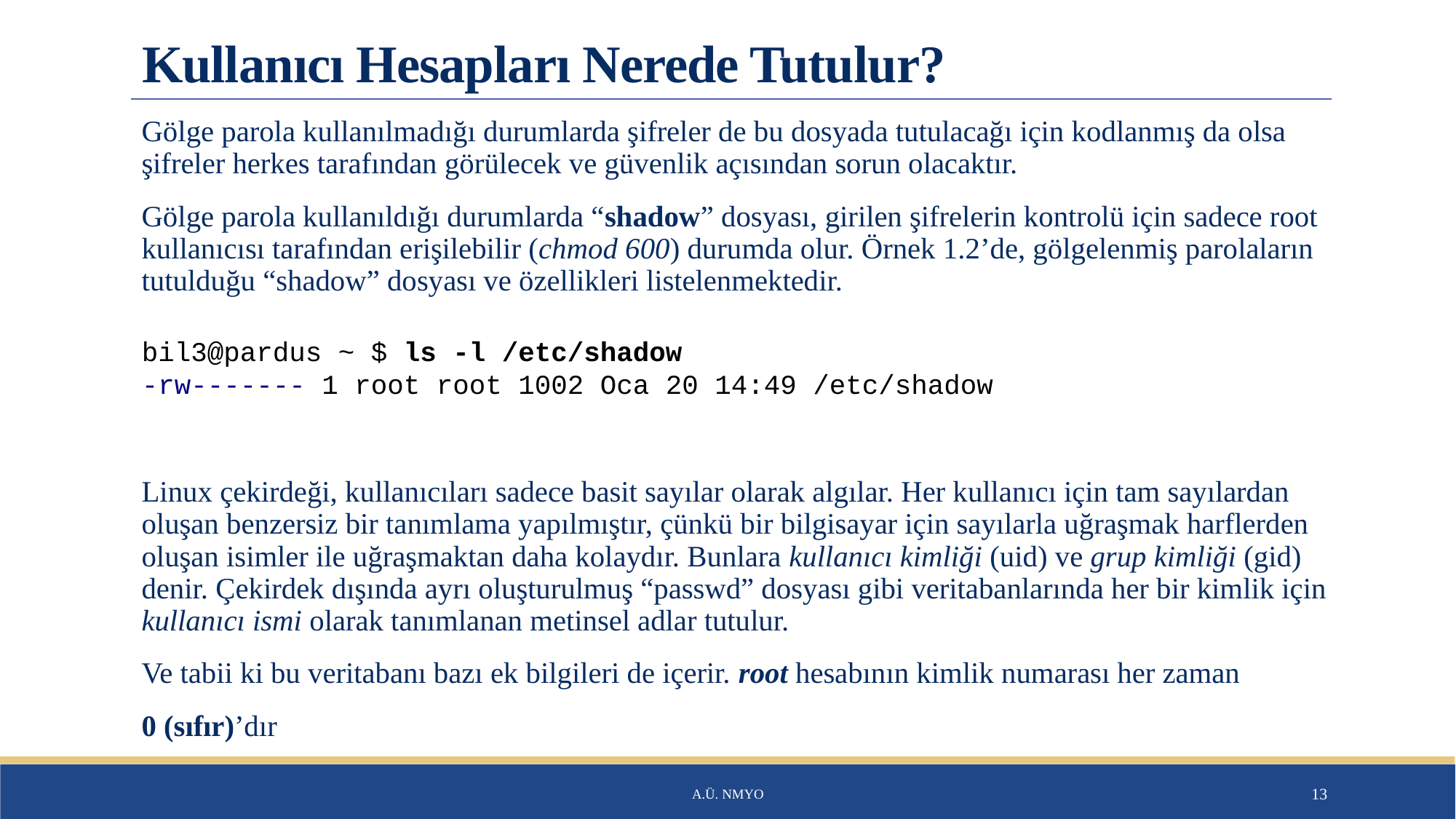

# Kullanıcı Hesapları Nerede Tutulur?
Gölge parola kullanılmadığı durumlarda şifreler de bu dosyada tutulacağı için kodlanmış da olsa şifreler herkes tarafından görülecek ve güvenlik açısından sorun olacaktır.
Gölge parola kullanıldığı durumlarda “shadow” dosyası, girilen şifrelerin kontrolü için sadece root kullanıcısı tarafından erişilebilir (chmod 600) durumda olur. Örnek 1.2’de, gölgelenmiş parolaların tutulduğu “shadow” dosyası ve özellikleri listelenmektedir.

Linux çekirdeği, kullanıcıları sadece basit sayılar olarak algılar. Her kullanıcı için tam sayılardan oluşan benzersiz bir tanımlama yapılmıştır, çünkü bir bilgisayar için sayılarla uğraşmak harflerden oluşan isimler ile uğraşmaktan daha kolaydır. Bunlara kullanıcı kimliği (uid) ve grup kimliği (gid) denir. Çekirdek dışında ayrı oluşturulmuş “passwd” dosyası gibi veritabanlarında her bir kimlik için kullanıcı ismi olarak tanımlanan metinsel adlar tutulur.
Ve tabii ki bu veritabanı bazı ek bilgileri de içerir. root hesabının kimlik numarası her zaman
0 (sıfır)’dır
bil3@pardus ~ $ ls -l /etc/shadow
-rw------- 1 root root 1002 Oca 20 14:49 /etc/shadow
A.Ü. NMYO
13